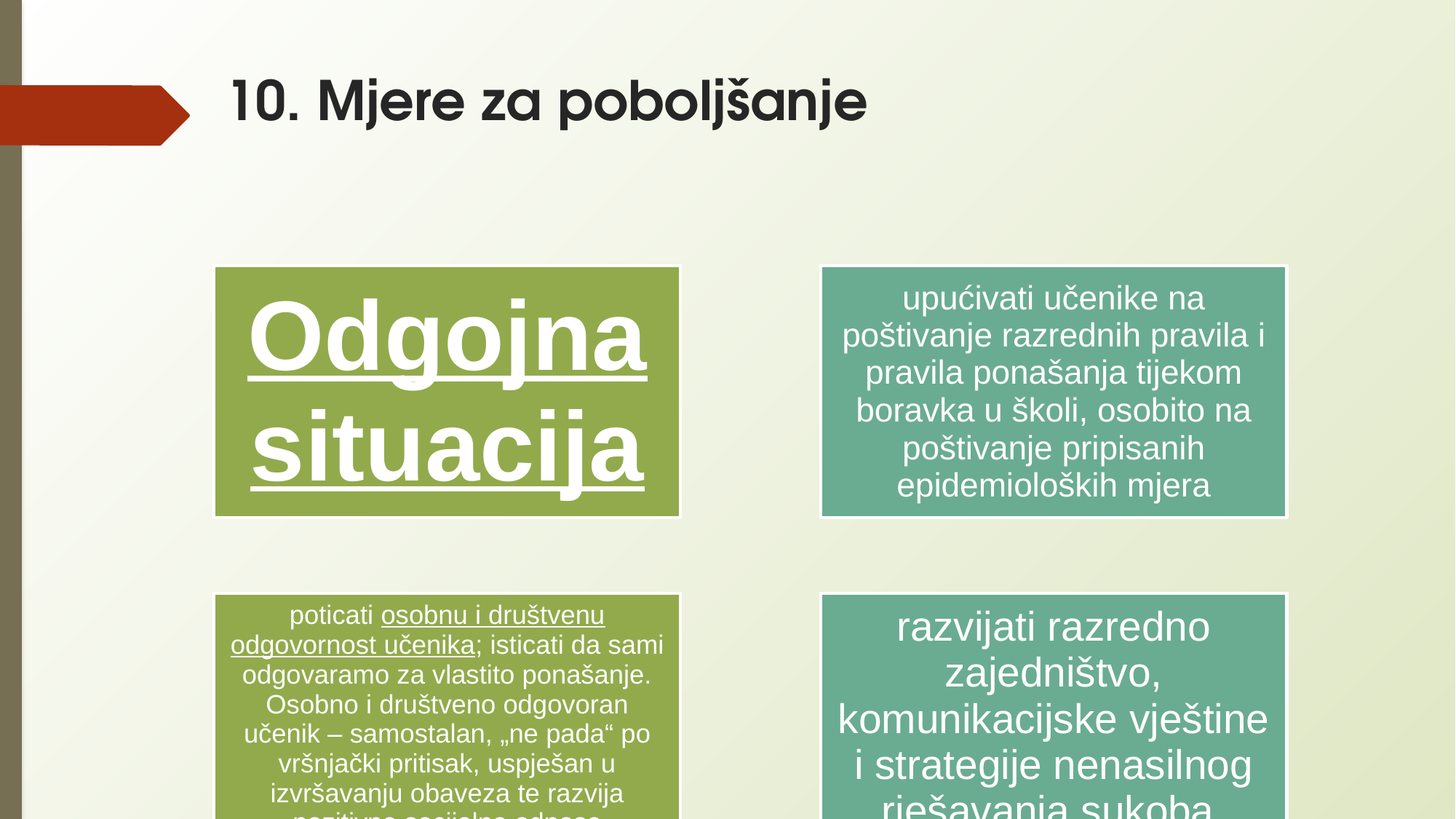

10. Mjere za poboljšanje

Odgojna situacija
upućivati učenike na poštivanje razrednih pravila i pravila ponašanja tijekom boravka u školi, osobito na poštivanje pripisanih epidemioloških mjera